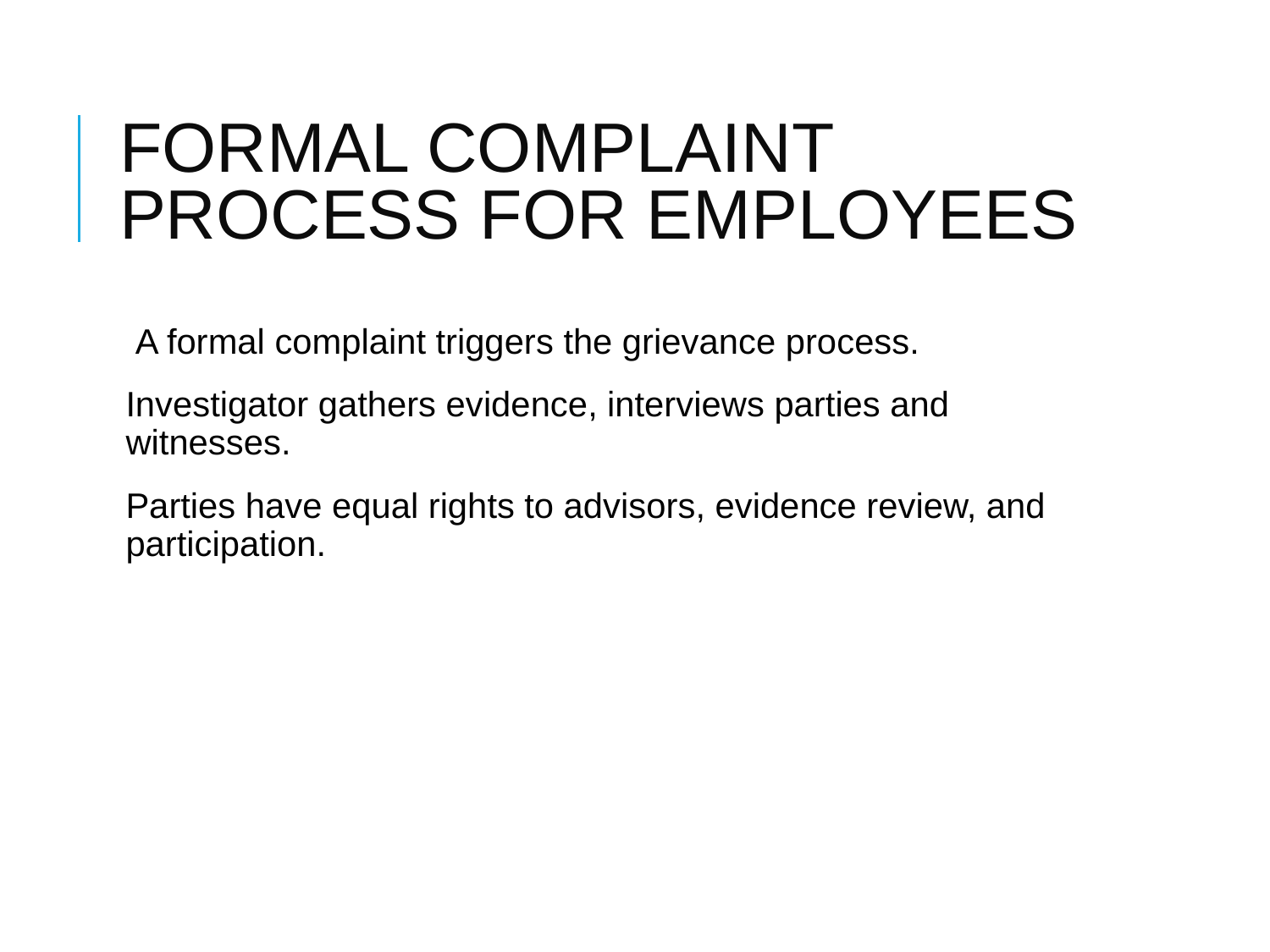

# FORMAL COMPLAINT PROCESS FOR EMPLOYEES
 A formal complaint triggers the grievance process.
Investigator gathers evidence, interviews parties and witnesses.
Parties have equal rights to advisors, evidence review, and participation.